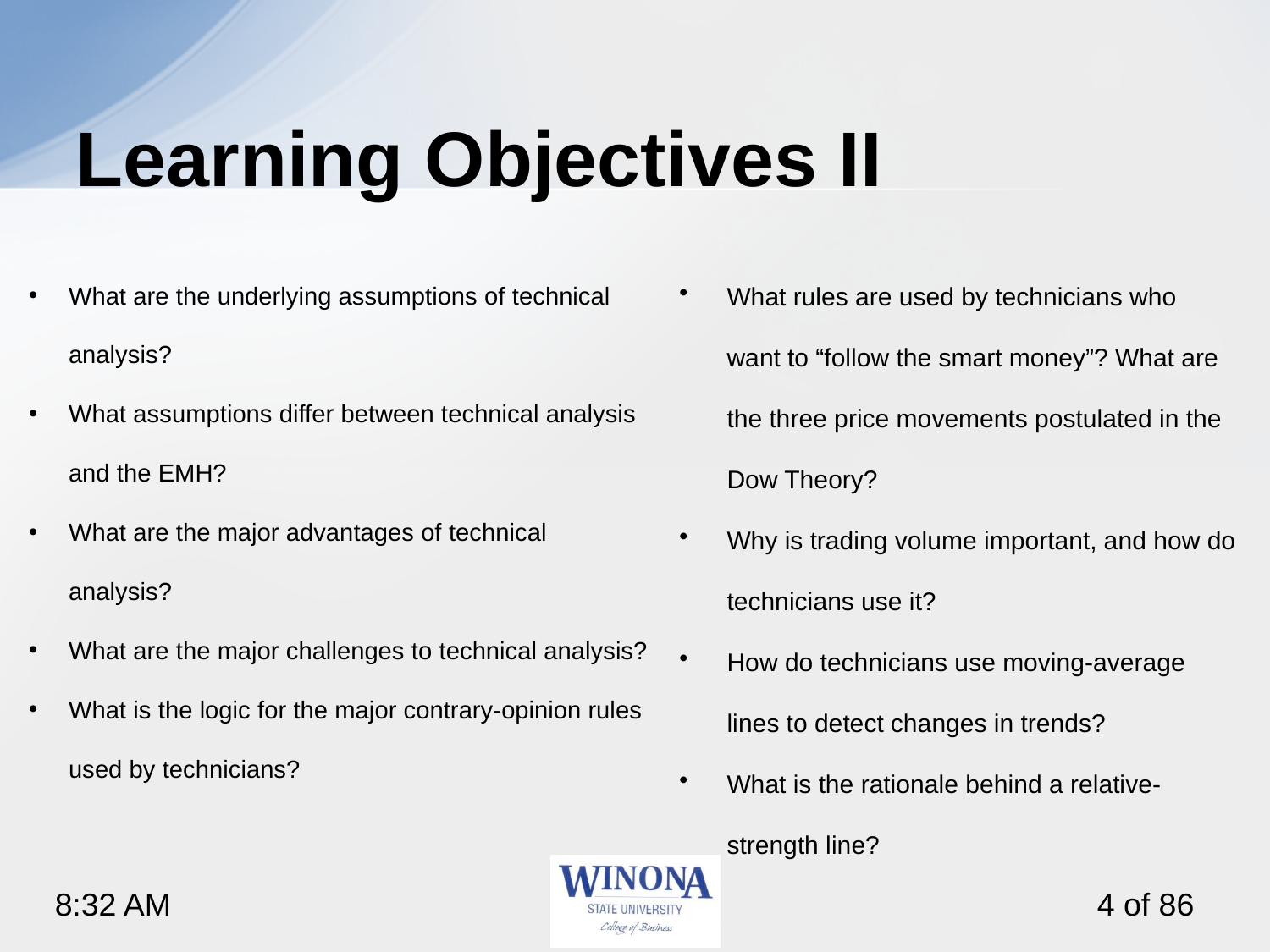

# Learning Objectives II

What are the underlying assumptions of technical analysis?
What assumptions differ between technical analysis and the EMH?
What are the major advantages of technical analysis?
What are the major challenges to technical analysis?
What is the logic for the major contrary-opinion rules used by technicians?
What rules are used by technicians who want to “follow the smart money”? What are the three price movements postulated in the Dow Theory?
Why is trading volume important, and how do technicians use it?
How do technicians use moving-average lines to detect changes in trends?
What is the rationale behind a relative-strength line?